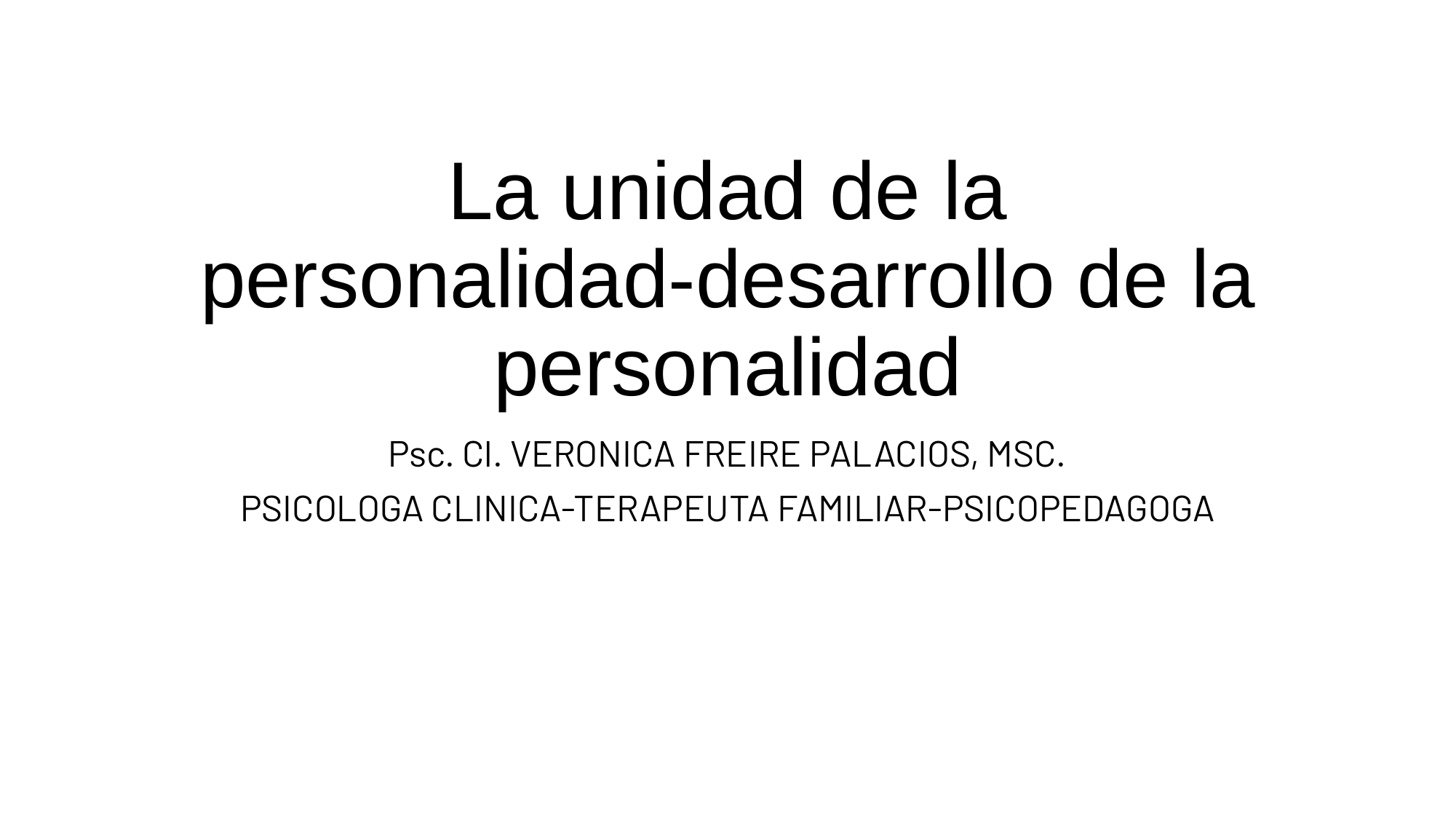

# La unidad de la personalidad-desarrollo de la personalidad
Psc. Cl. VERONICA FREIRE PALACIOS, MSC.
PSICOLOGA CLINICA-TERAPEUTA FAMILIAR-PSICOPEDAGOGA